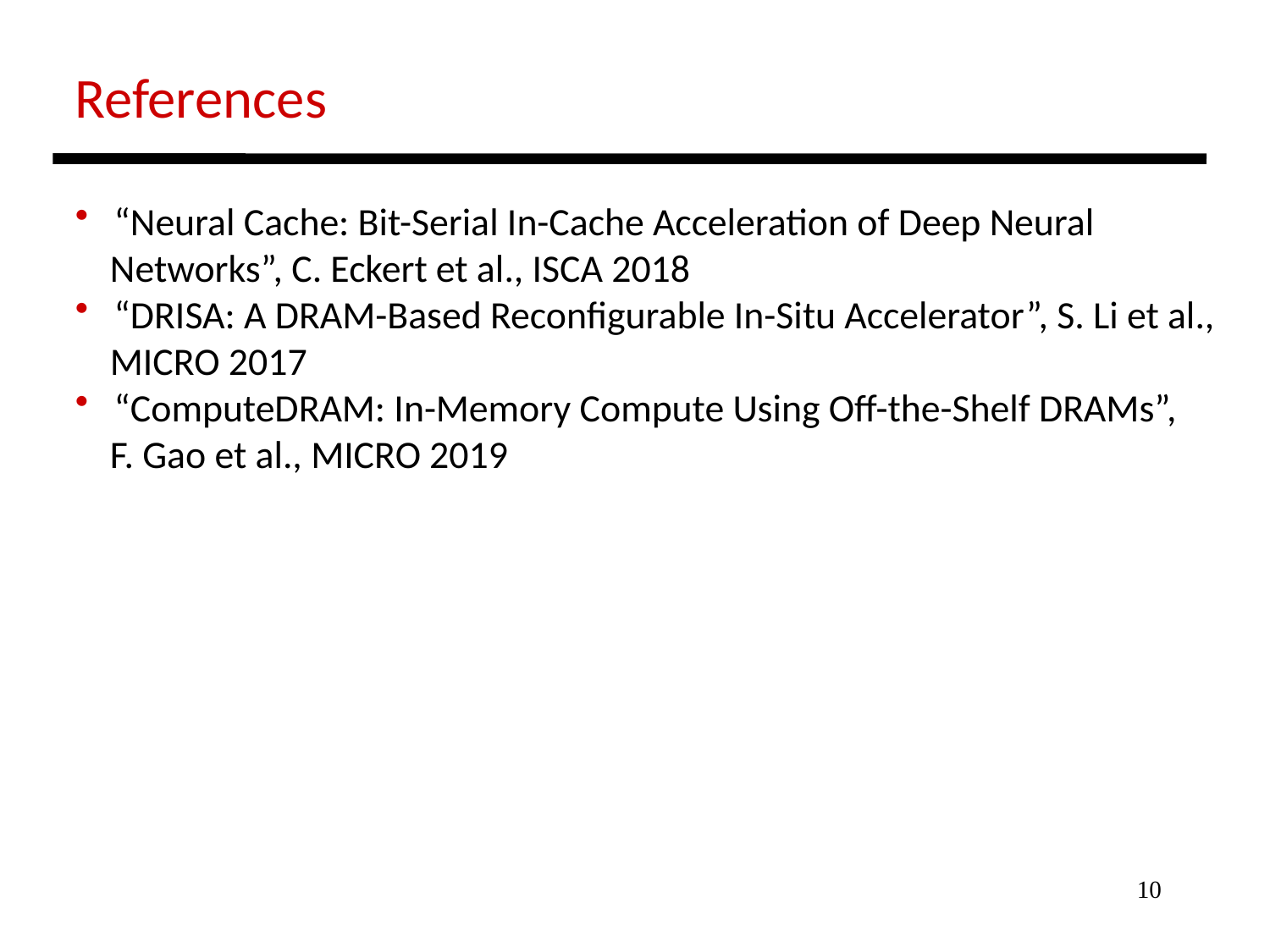

References

 “Neural Cache: Bit-Serial In-Cache Acceleration of Deep Neural
    Networks”, C. Eckert et al., ISCA 2018
 “DRISA: A DRAM-Based Reconfigurable In-Situ Accelerator”, S. Li et al.,
    MICRO 2017
 “ComputeDRAM: In-Memory Compute Using Off-the-Shelf DRAMs”,
    F. Gao et al., MICRO 2019

10